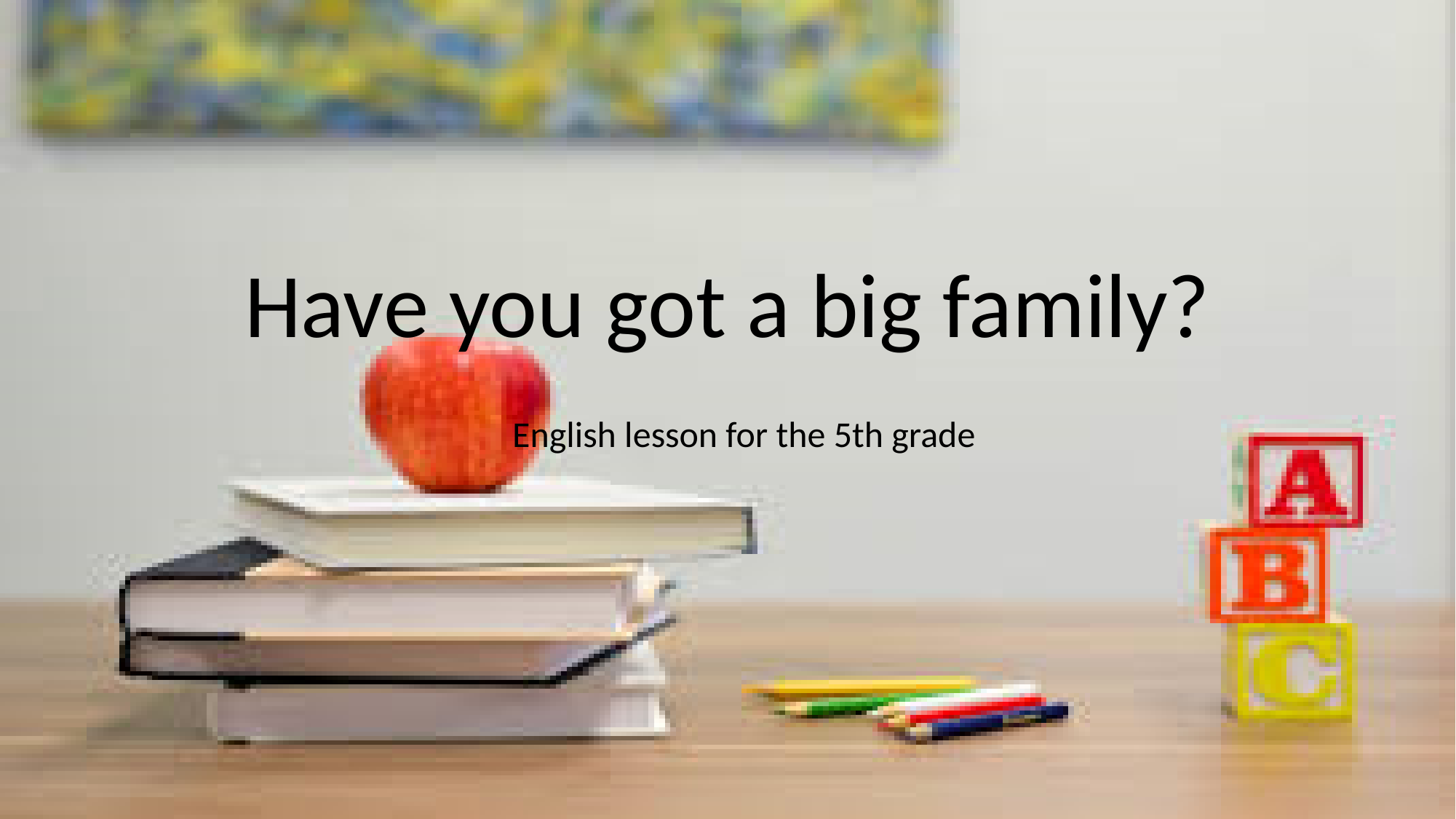

# Have you got a big family?
    English lesson for the 5th grade